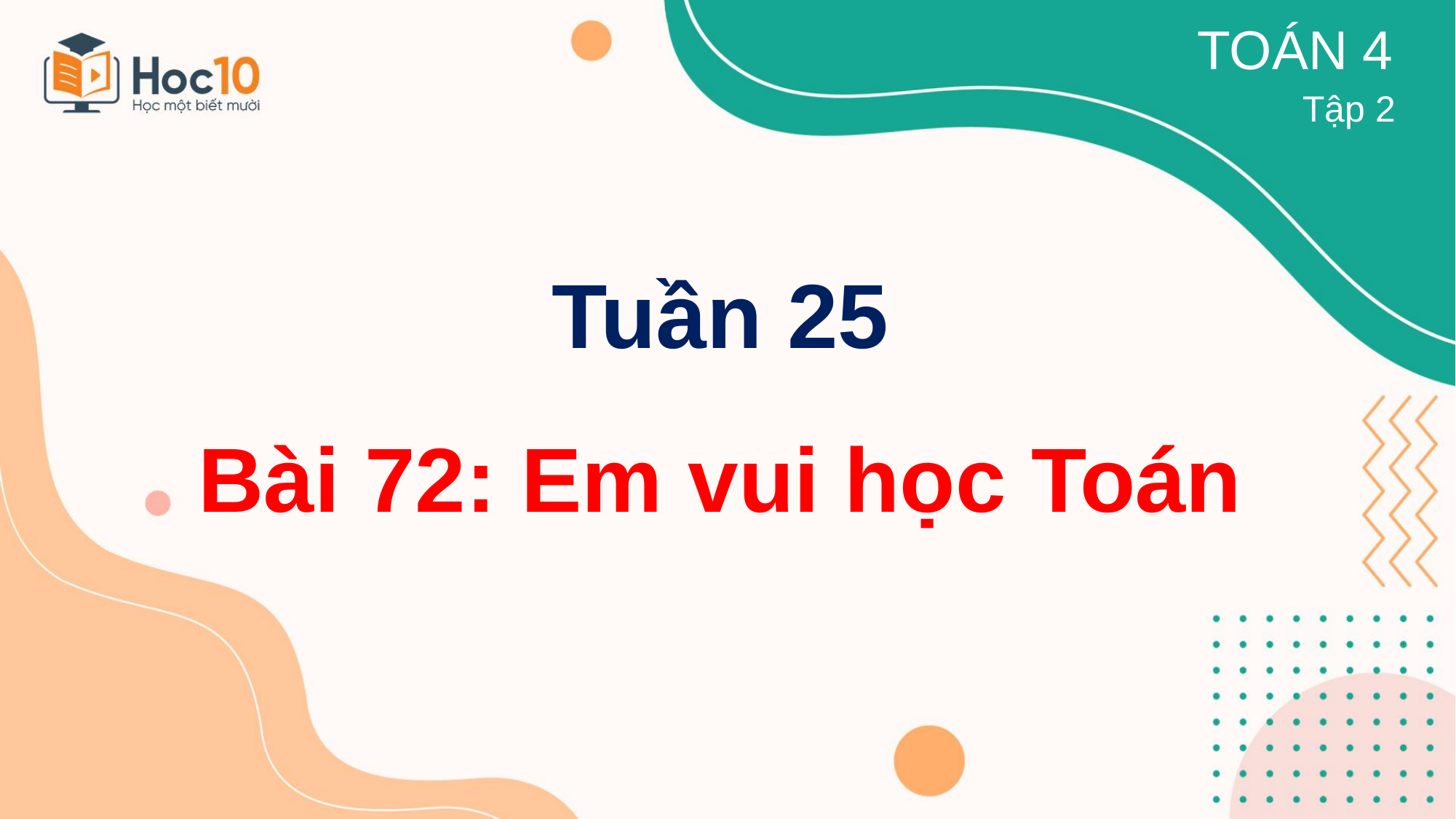

TOÁN 4
Tuần 25
Bài 72: Em vui học Toán
Tập 2